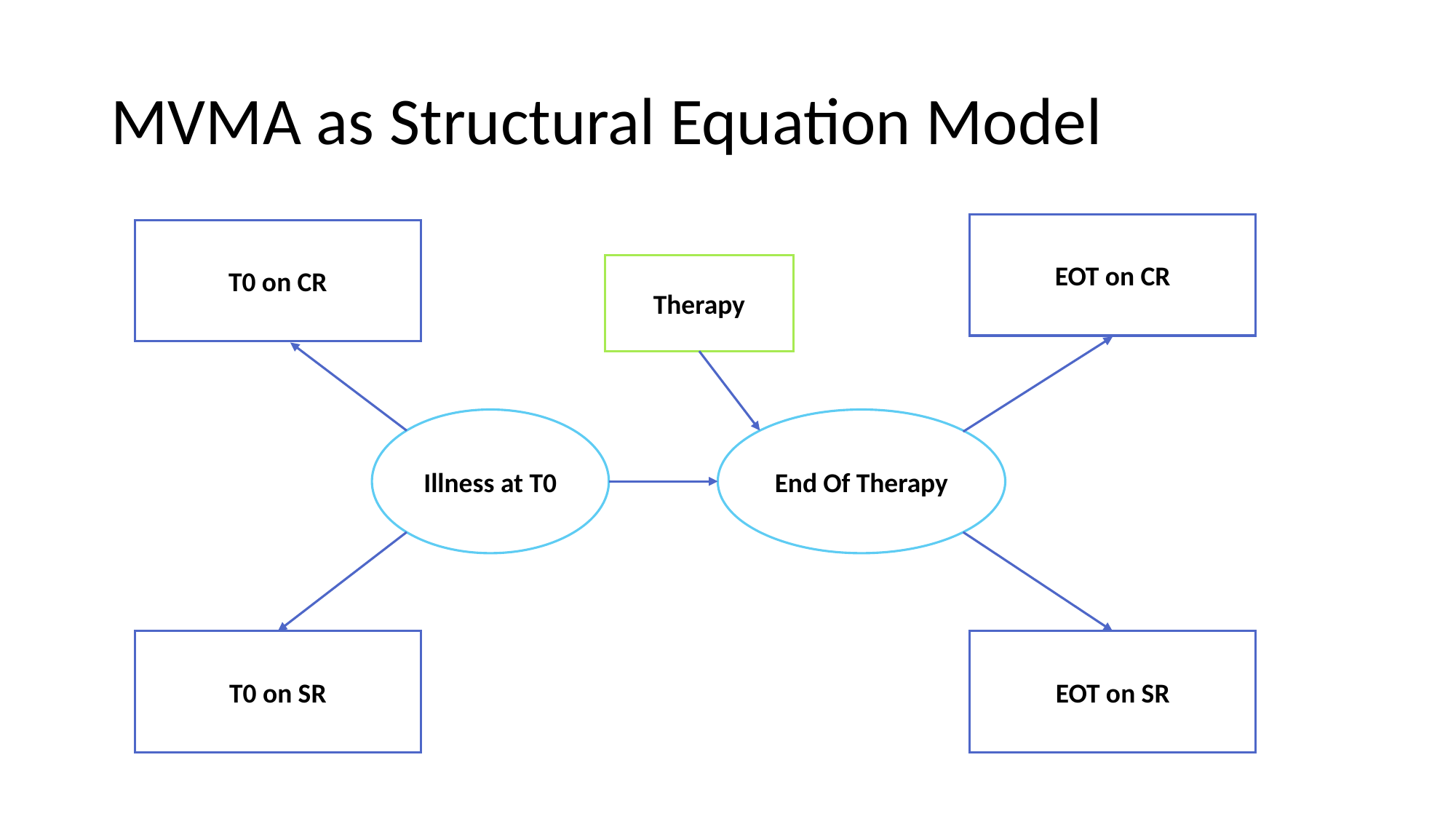

# MVMA as Structural Equation Model

EOT on CR
T0 on CR
Therapy
Illness at T0
End Of Therapy
T0 on SR
EOT on SR